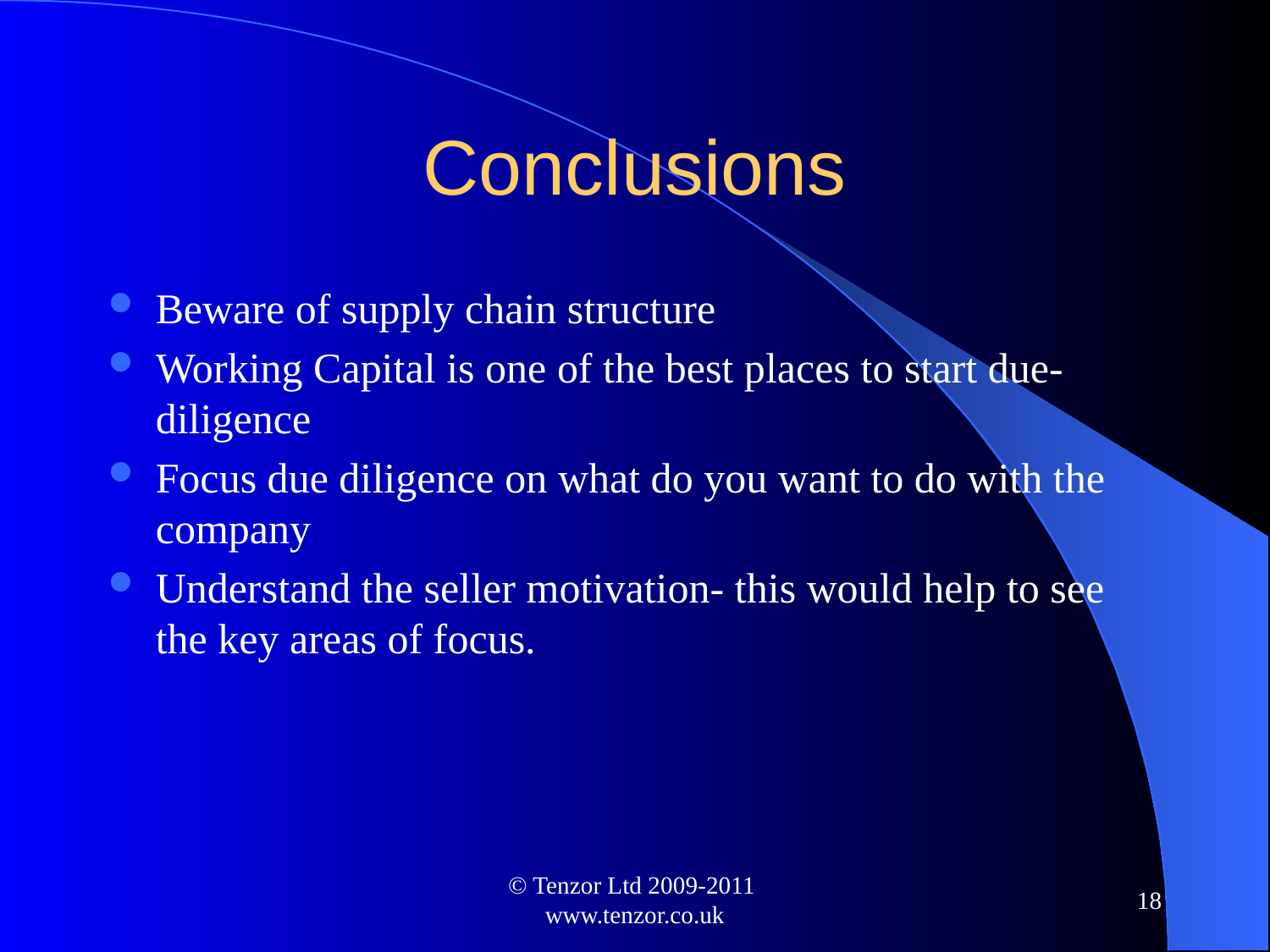

# Conclusions
Beware of supply chain structure
Working Capital is one of the best places to start due-diligence
Focus due diligence on what do you want to do with the company
Understand the seller motivation- this would help to see the key areas of focus.

© Tenzor Ltd 2009-2011  www.tenzor.co.uk
18